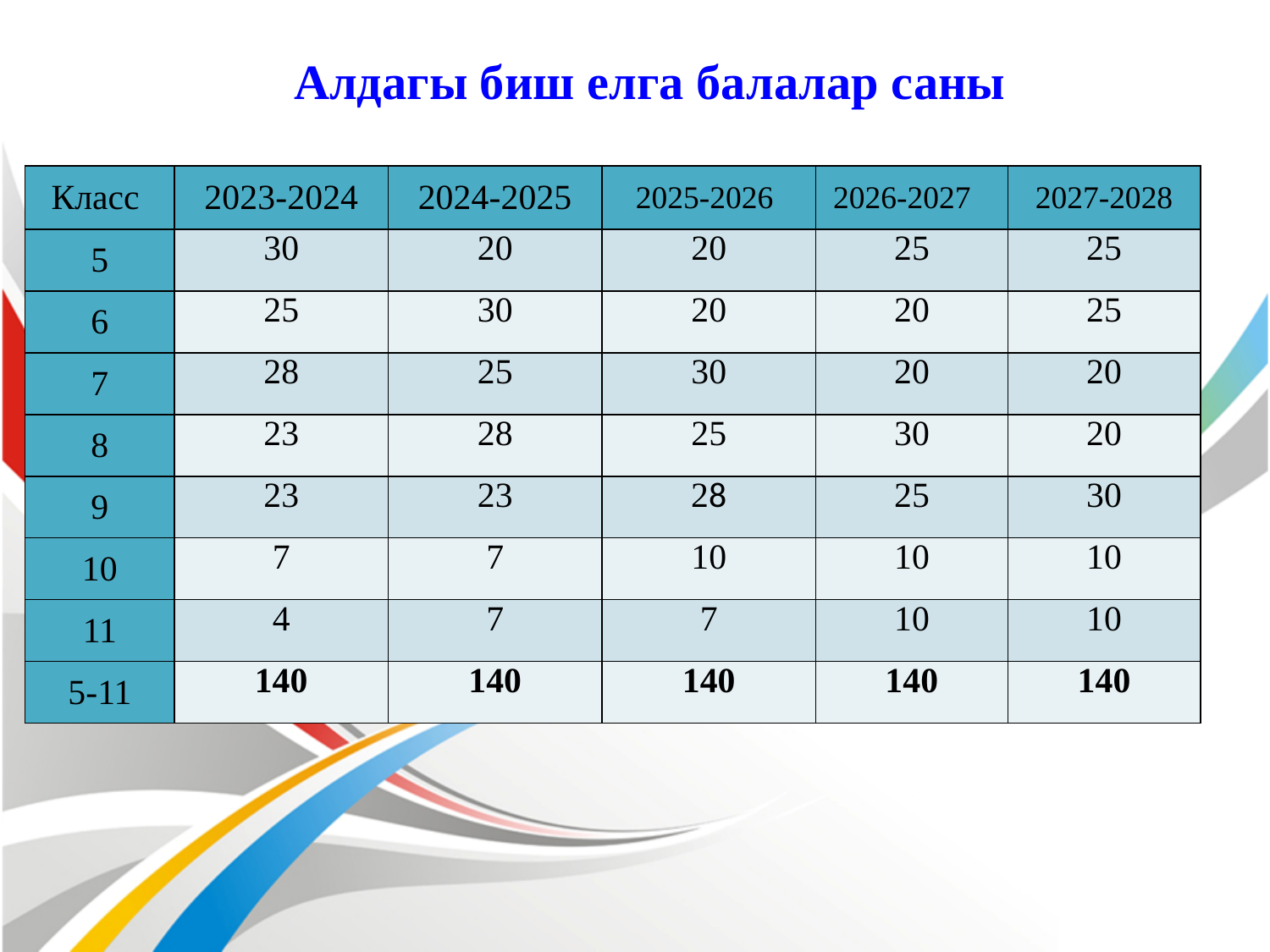

Алдагы биш елга балалар саны
| Класс | 2023-2024 | 2024-2025 | 2025-2026 | 2026-2027 | 2027-2028 |
| --- | --- | --- | --- | --- | --- |
| 5 | 30 | 20 | 20 | 25 | 25 |
| 6 | 25 | 30 | 20 | 20 | 25 |
| 7 | 28 | 25 | 30 | 20 | 20 |
| 8 | 23 | 28 | 25 | 30 | 20 |
| 9 | 23 | 23 | 28 | 25 | 30 |
| 10 | 7 | 7 | 10 | 10 | 10 |
| 11 | 4 | 7 | 7 | 10 | 10 |
| 5-11 | 140 | 140 | 140 | 140 | 140 |